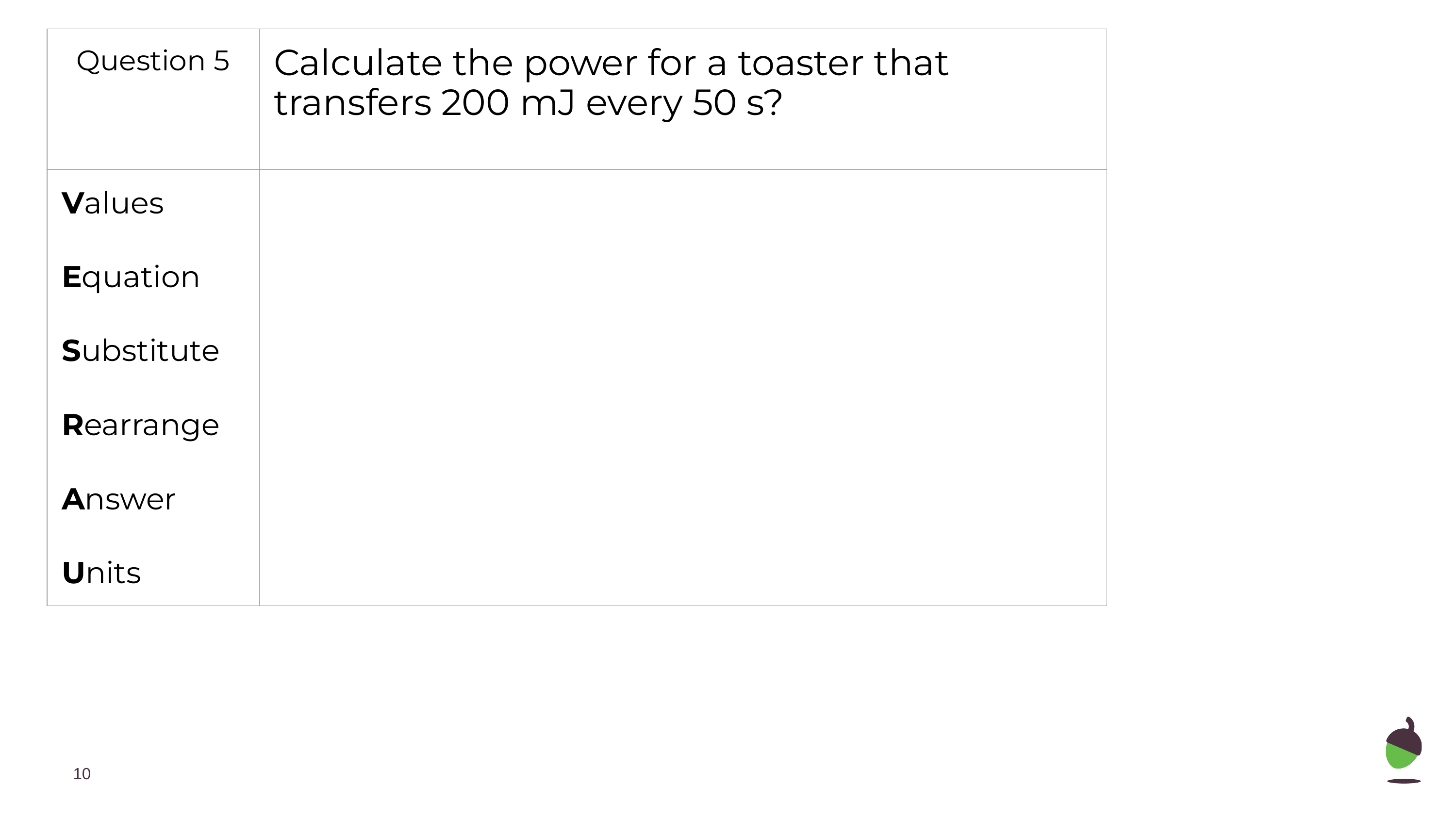

| Question 5 | Calculate the power for a toaster that transfers 200 mJ every 50 s? |
| --- | --- |
| Values Equation Substitute Rearrange Answer Units |  |
10